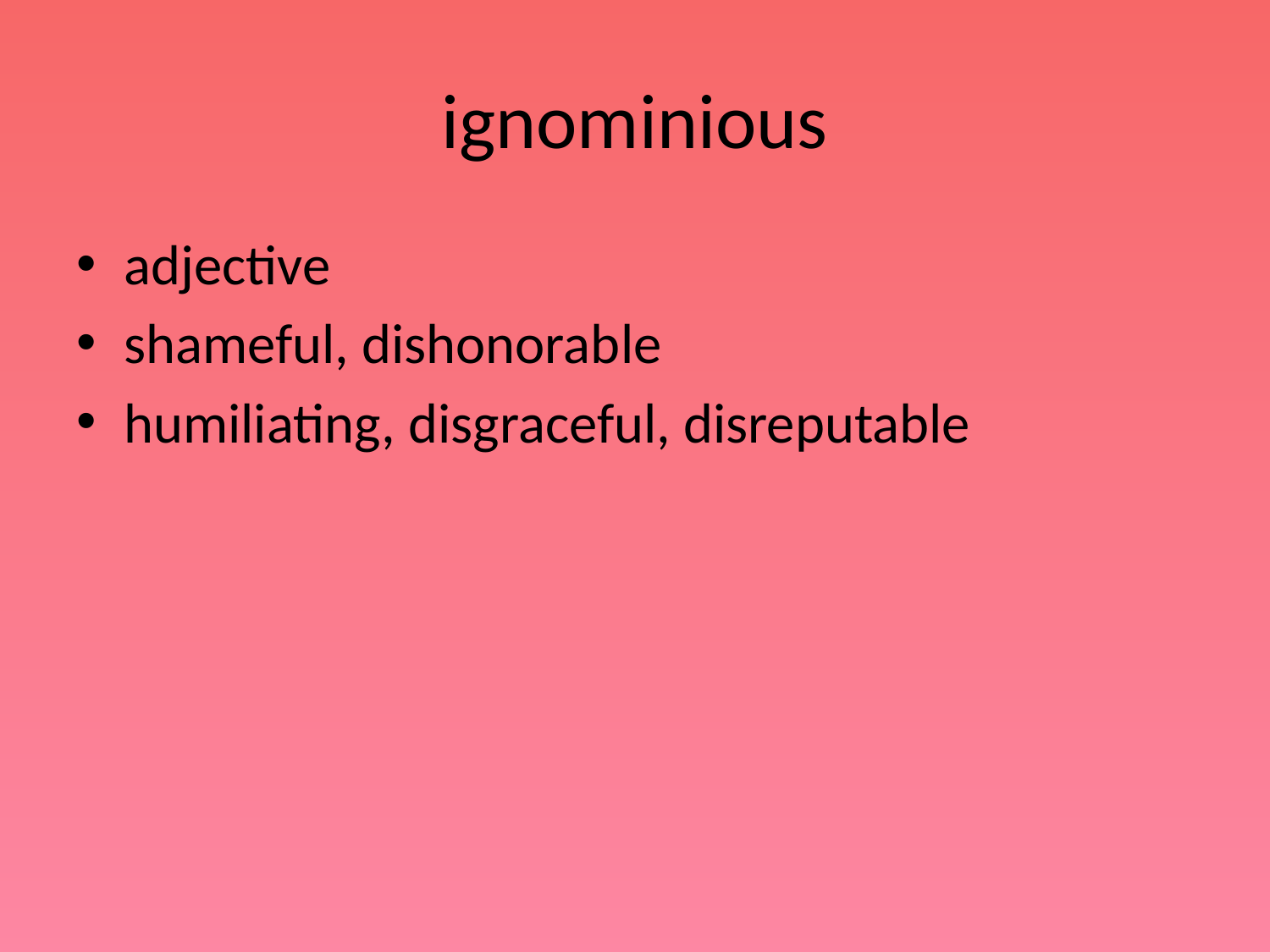

# ignominious
adjective
shameful, dishonorable
humiliating, disgraceful, disreputable